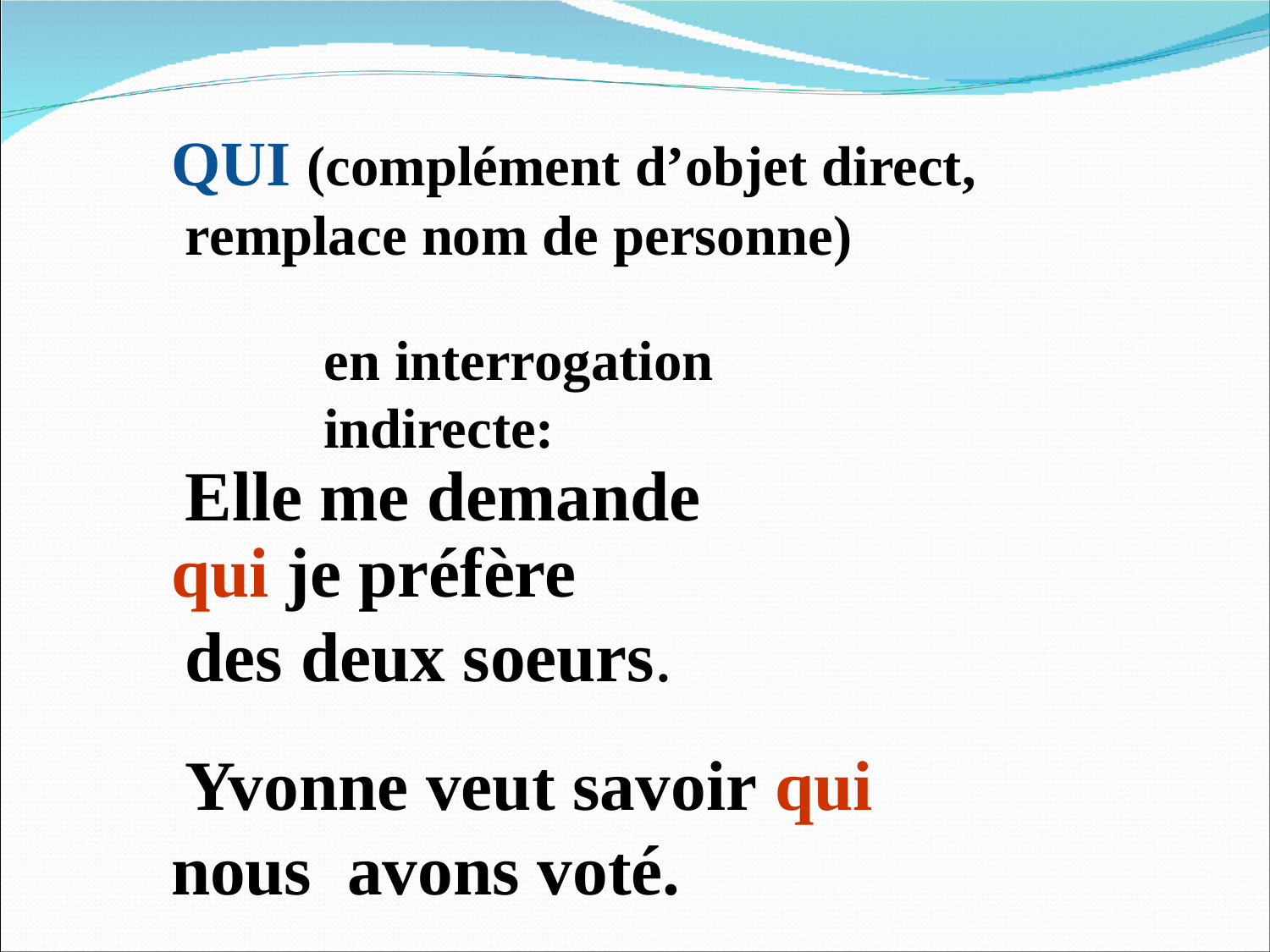

# QUI (complément d’objet direct,  remplace nom de personne)
en interrogation  indirecte:
Elle me demande qui je préfère
des deux soeurs.
Yvonne veut savoir qui nous  avons voté.